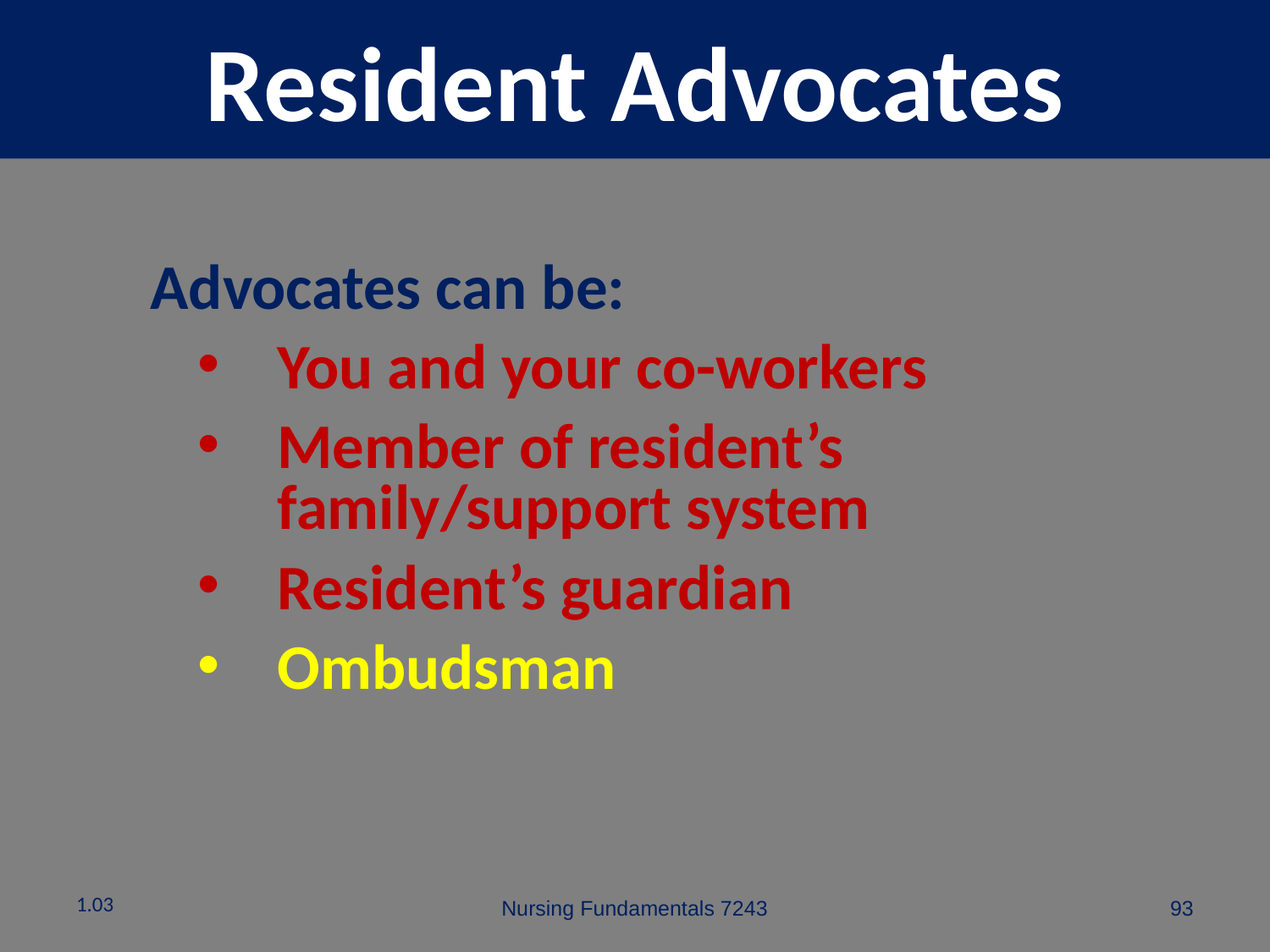

# Resident Advocates
Advocates can be:
You and your co-workers
Member of resident’s family/support system
Resident’s guardian
Ombudsman
1.03
Nursing Fundamentals 7243
93